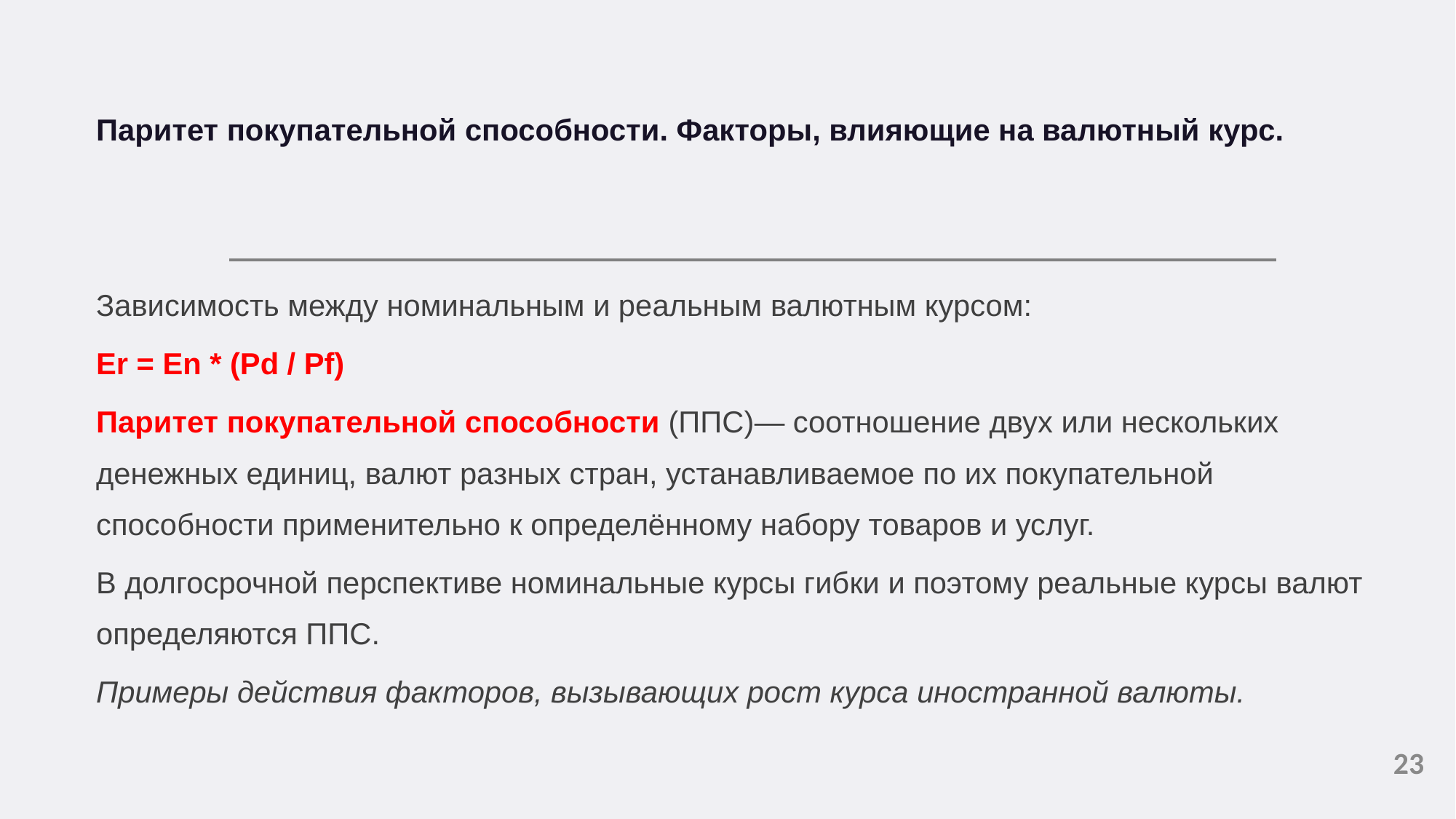

Паритет покупательной способности. Факторы, влияющие на валютный курс.

Зависимость между номинальным и реальным валютным курсом:
Er = En * (Pd / Pf)
Паритет покупательной способности (ППС)— соотношение двух или нескольких денежных единиц, валют разных стран, устанавливаемое по их покупательной способности применительно к определённому набору товаров и услуг.
В долгосрочной перспективе номинальные курсы гибки и поэтому реальные курсы валют определяются ППС.
Примеры действия факторов, вызывающих рост курса иностранной валюты.

23